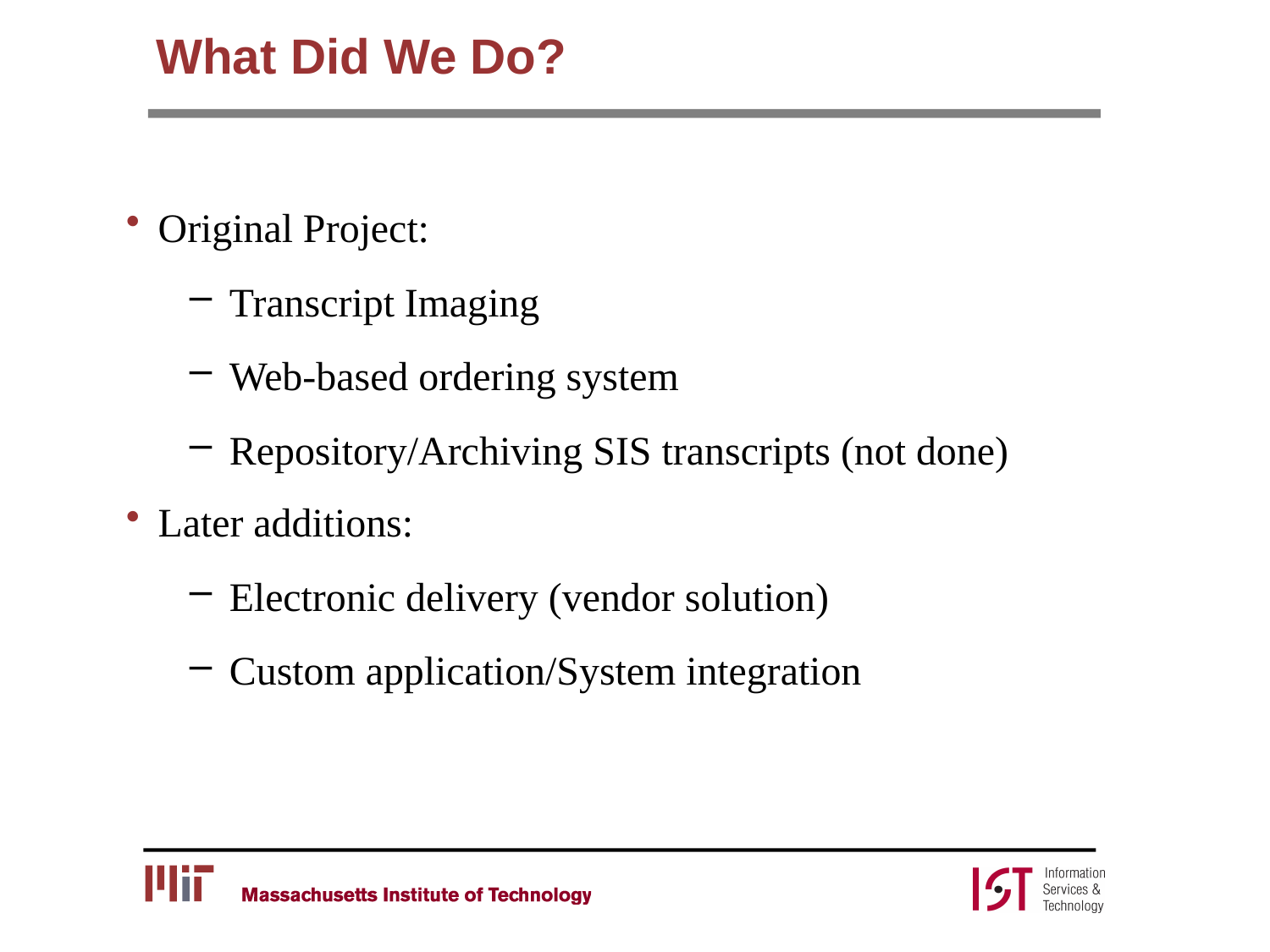

# What Did We Do?
Original Project:
Transcript Imaging
Web-based ordering system
Repository/Archiving SIS transcripts (not done)
Later additions:
Electronic delivery (vendor solution)
Custom application/System integration